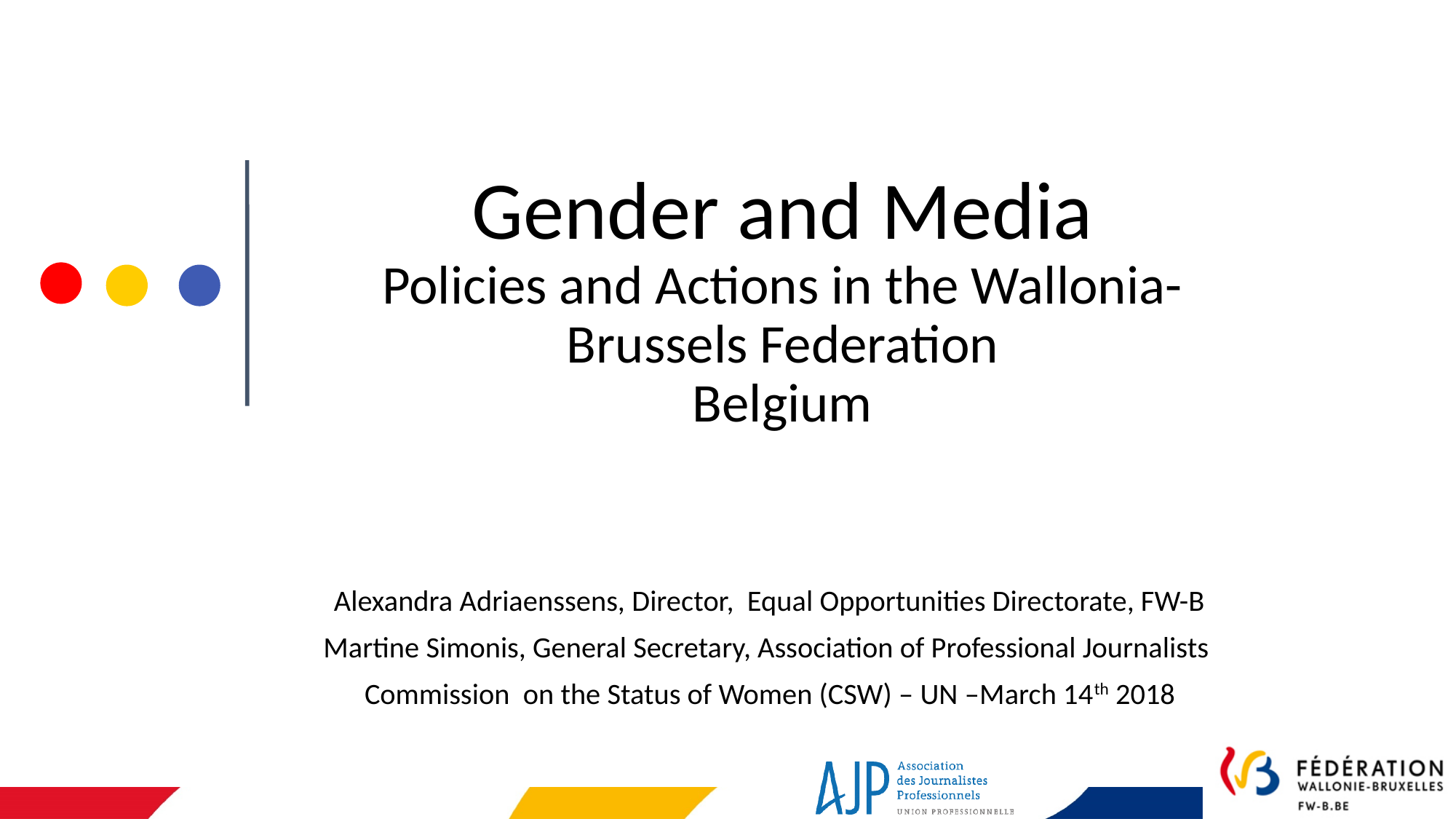

# Gender and Media Policies and Actions in the Wallonia- Brussels Federation Belgium

Alexandra Adriaenssens, Director,  Equal Opportunities Directorate, FW-B
Martine Simonis, General Secretary, Association of Professional Journalists
Commission  on the Status of Women (CSW) – UN –March 14th 2018